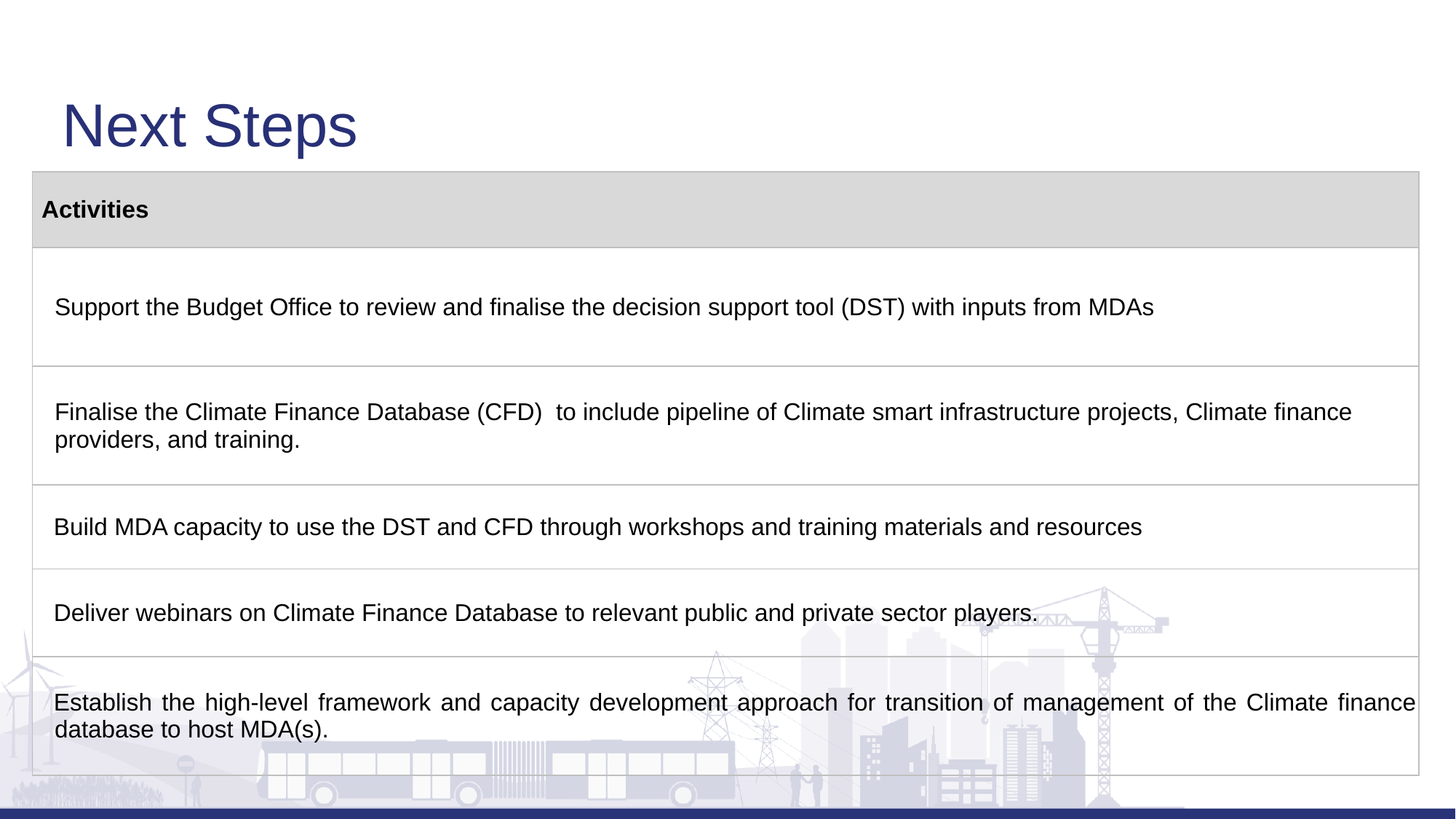

Next Steps
| Activities |
| --- |
| Support the Budget Office to review and finalise the decision support tool (DST) with inputs from MDAs |
| Finalise the Climate Finance Database (CFD) to include pipeline of Climate smart infrastructure projects, Climate finance providers, and training. |
| Build MDA capacity to use the DST and CFD through workshops and training materials and resources |
| Deliver webinars on Climate Finance Database to relevant public and private sector players. |
| Establish the high-level framework and capacity development approach for transition of management of the Climate finance database to host MDA(s). |